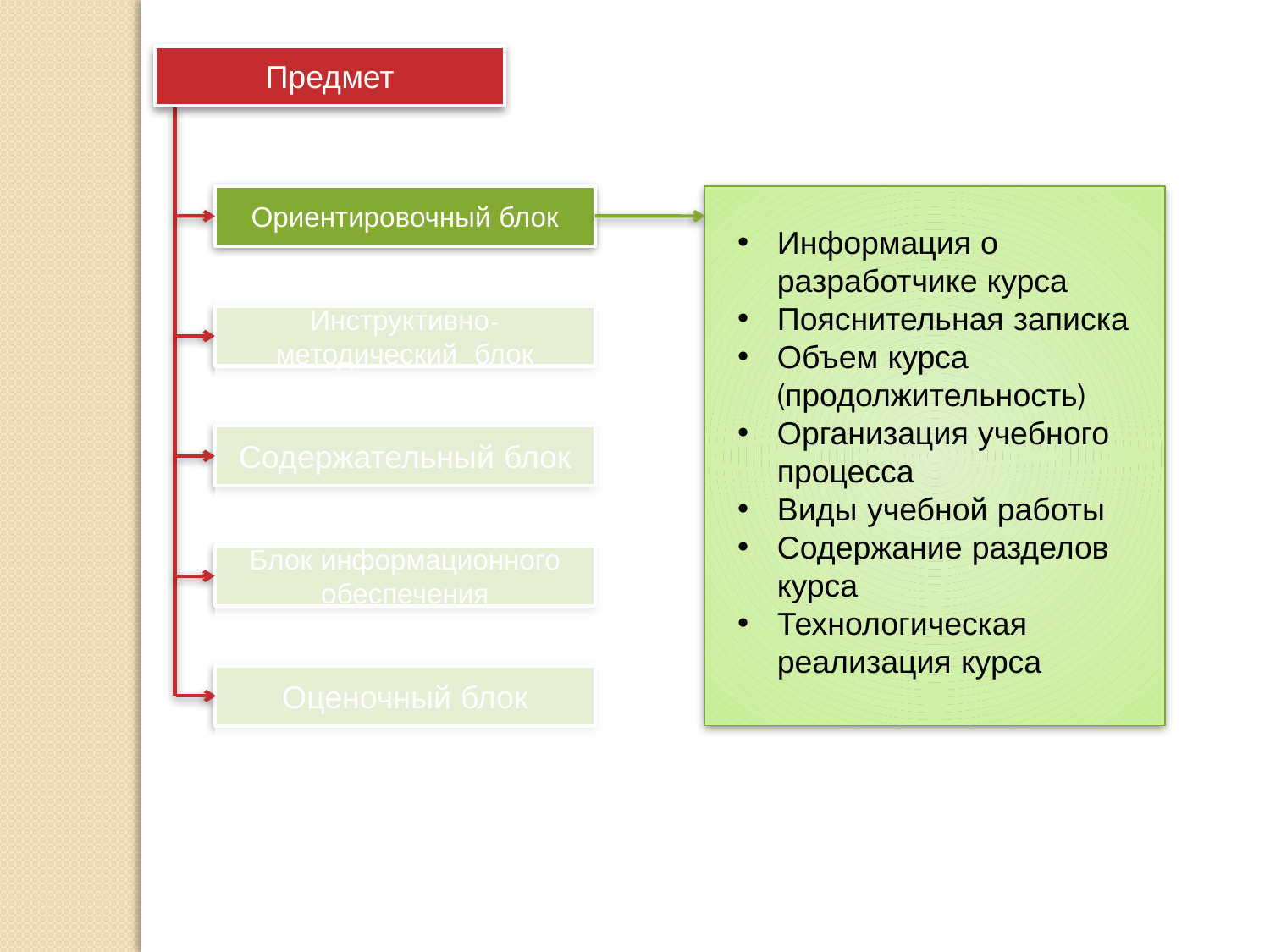

Предмет
Ориентировочный блок

Информация о разработчике курса
Пояснительная записка
Объем курса (продолжительность)
Организация учебного процесса
Виды учебной работы
Содержание разделов курса
Технологическая реализация курса

Инструктивно-методический  блок
Содержательный блок
Блок информационного обеспечения
Оценочный блок